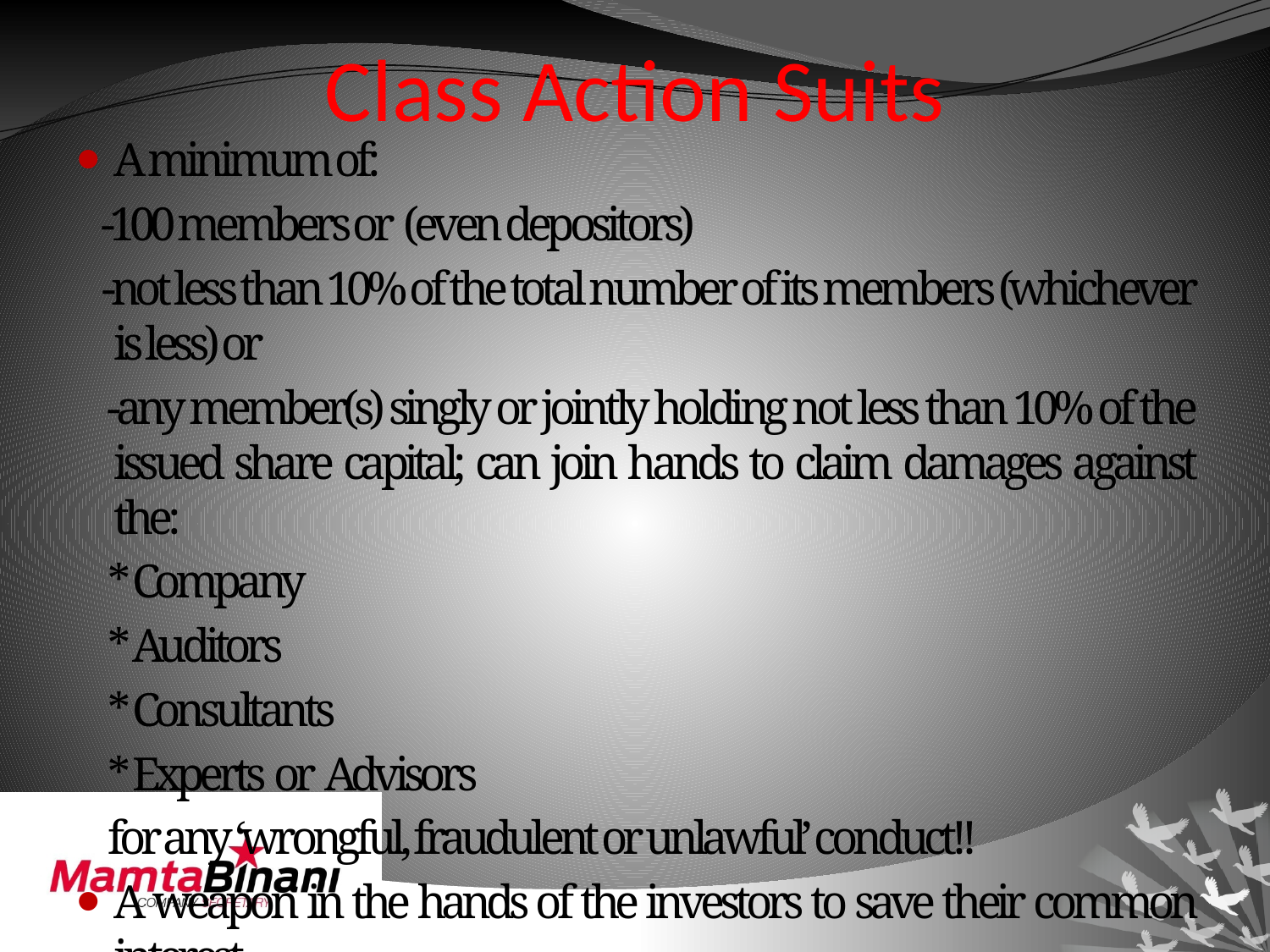

# Class Action Suits
A minimum of:
   -100 members or  (even depositors)
   -not less than 10% of the total number of its members (whichever is less) or
   -any member(s) singly or jointly holding not less than 10% of the issued share capital; can join hands to claim damages against the:
    * Company
    * Auditors
    * Consultants
    * Experts  or  Advisors
    for any ‘wrongful, fraudulent or unlawful’ conduct!!
A weapon in the hands of the investors to save their common interest.